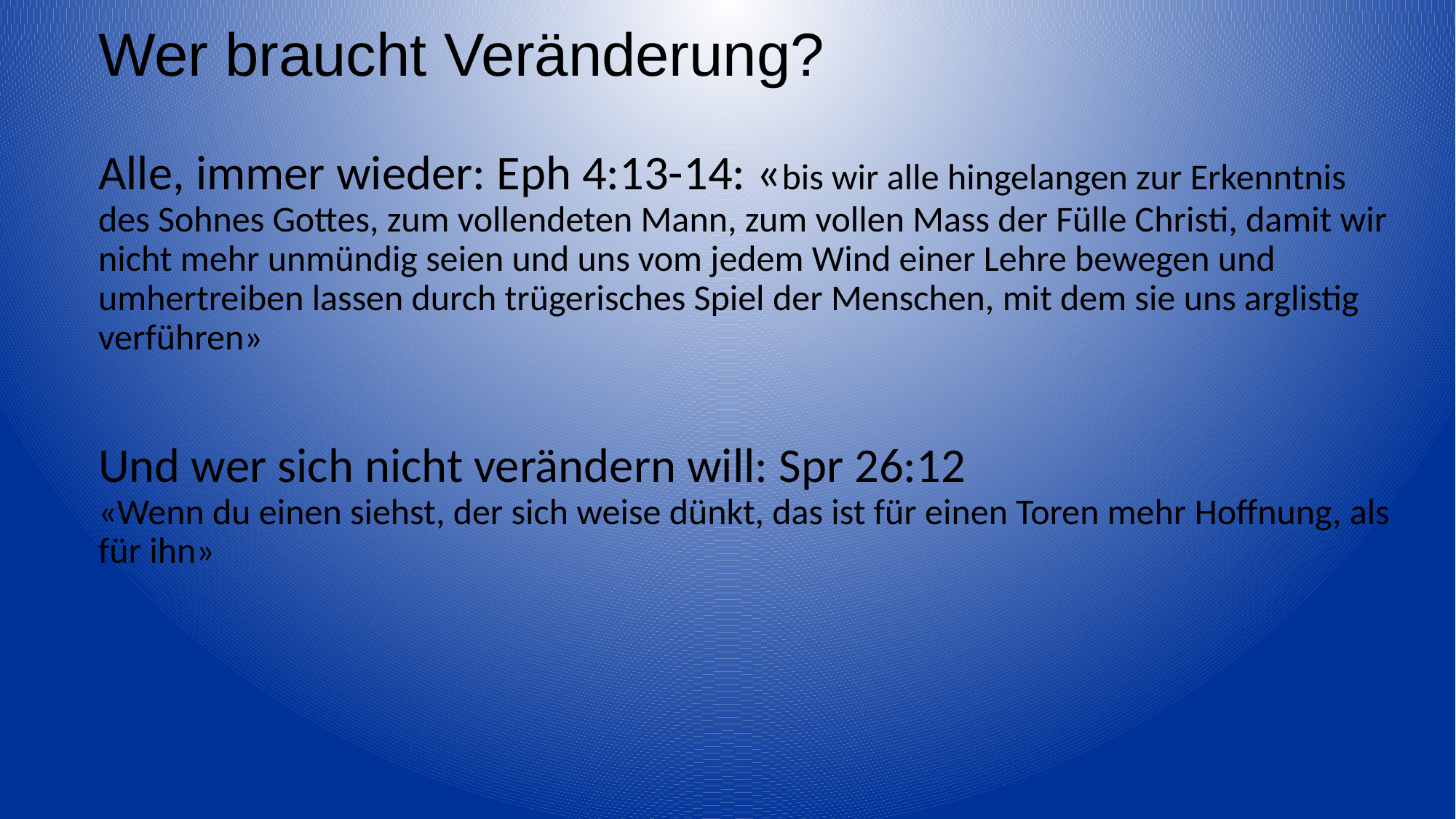

# Wer braucht Veränderung?
Alle, immer wieder: Eph 4:13-14: «bis wir alle hingelangen zur Erkenntnis des Sohnes Gottes, zum vollendeten Mann, zum vollen Mass der Fülle Christi, damit wir nicht mehr unmündig seien und uns vom jedem Wind einer Lehre bewegen und umhertreiben lassen durch trügerisches Spiel der Menschen, mit dem sie uns arglistig verführen»

Und wer sich nicht verändern will: Spr 26:12
«Wenn du einen siehst, der sich weise dünkt, das ist für einen Toren mehr Hoffnung, als für ihn»